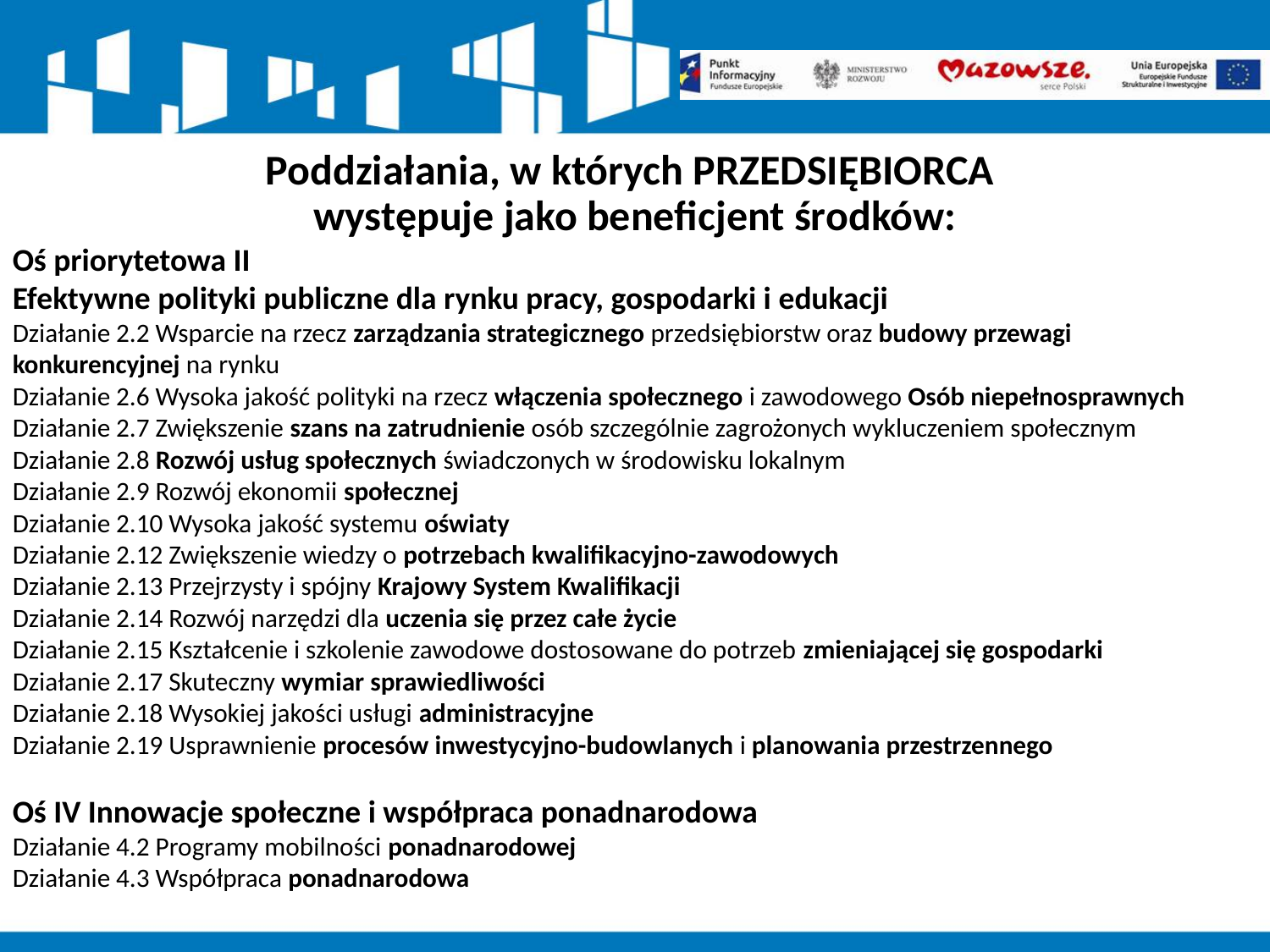

Poddziałania, w których PRZEDSIĘBIORCA
występuje jako beneficjent środków:
Oś priorytetowa II
Efektywne polityki publiczne dla rynku pracy, gospodarki i edukacji
Działanie 2.2 Wsparcie na rzecz zarządzania strategicznego przedsiębiorstw oraz budowy przewagi konkurencyjnej na rynku
Działanie 2.6 Wysoka jakość polityki na rzecz włączenia społecznego i zawodowego Osób niepełnosprawnych
Działanie 2.7 Zwiększenie szans na zatrudnienie osób szczególnie zagrożonych wykluczeniem społecznym
Działanie 2.8 Rozwój usług społecznych świadczonych w środowisku lokalnym
Działanie 2.9 Rozwój ekonomii społecznej
Działanie 2.10 Wysoka jakość systemu oświaty
Działanie 2.12 Zwiększenie wiedzy o potrzebach kwalifikacyjno-zawodowych
Działanie 2.13 Przejrzysty i spójny Krajowy System Kwalifikacji
Działanie 2.14 Rozwój narzędzi dla uczenia się przez całe życie
Działanie 2.15 Kształcenie i szkolenie zawodowe dostosowane do potrzeb zmieniającej się gospodarki
Działanie 2.17 Skuteczny wymiar sprawiedliwości
Działanie 2.18 Wysokiej jakości usługi administracyjne
Działanie 2.19 Usprawnienie procesów inwestycyjno-budowlanych i planowania przestrzennego

Oś IV Innowacje społeczne i współpraca ponadnarodowa
Działanie 4.2 Programy mobilności ponadnarodowej
Działanie 4.3 Współpraca ponadnarodowa